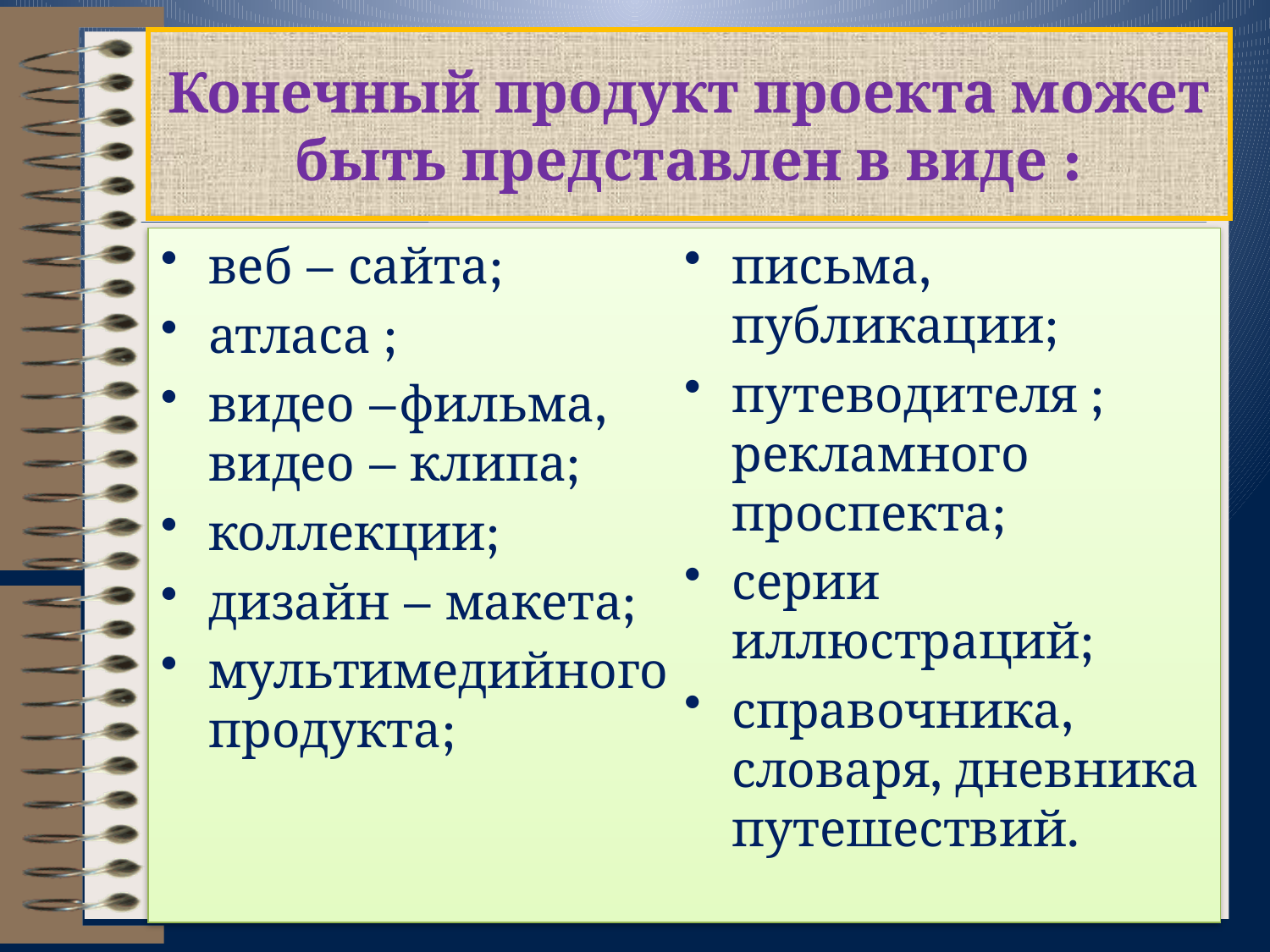

# Конечный продукт проекта может быть представлен в виде :
веб – сайта;
атласа ;
видео –фильма, видео – клипа;
коллекции;
дизайн – макета;
мультимедийного продукта;

письма, публикации;
путеводителя ; рекламного проспекта;
серии иллюстраций;
справочника, словаря, дневника путешествий.